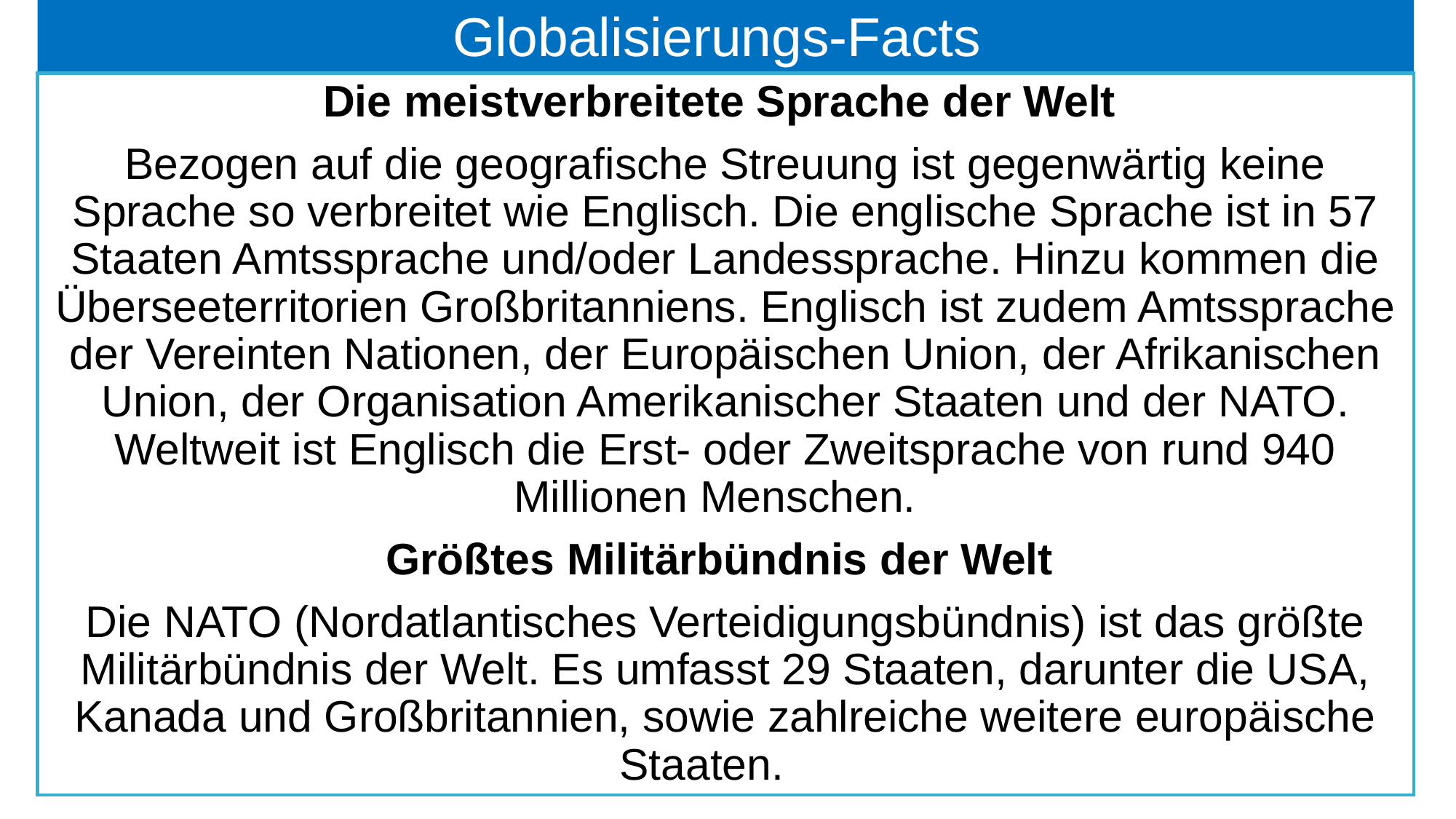

# Globalisierungs-Facts
Die meistverbreitete Sprache der Welt
Bezogen auf die geografische Streuung ist gegenwärtig keine Sprache so verbreitet wie Englisch. Die englische Sprache ist in 57 Staaten Amtssprache und/oder Landessprache. Hinzu kommen die Überseeterritorien Großbritanniens. Englisch ist zudem Amtssprache der Vereinten Nationen, der Europäischen Union, der Afrikanischen Union, der Organisation Amerikanischer Staaten und der NATO. Weltweit ist Englisch die Erst- oder Zweitsprache von rund 940 Millionen Menschen.
Größtes Militärbündnis der Welt
Die NATO (Nordatlantisches Verteidigungsbündnis) ist das größte Militärbündnis der Welt. Es umfasst 29 Staaten, darunter die USA, Kanada und Großbritannien, sowie zahlreiche weitere europäische Staaten.